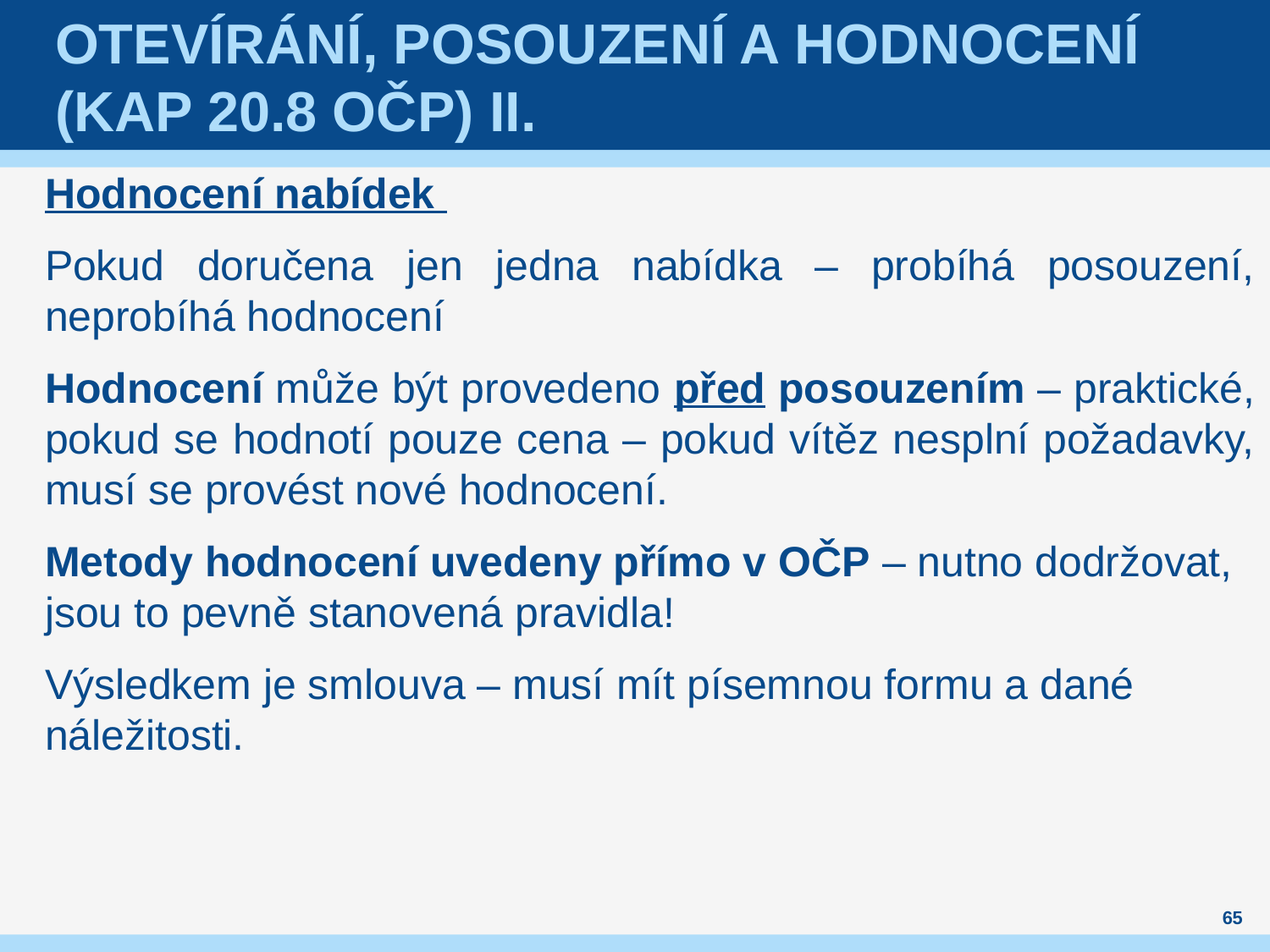

# Otevírání, posouzení a Hodnocení (kap 20.8 OČP) II.
Hodnocení nabídek
Pokud doručena jen jedna nabídka – probíhá posouzení, neprobíhá hodnocení
Hodnocení může být provedeno před posouzením – praktické, pokud se hodnotí pouze cena – pokud vítěz nesplní požadavky, musí se provést nové hodnocení.
Metody hodnocení uvedeny přímo v OČP – nutno dodržovat, jsou to pevně stanovená pravidla!
Výsledkem je smlouva – musí mít písemnou formu a dané náležitosti.

65